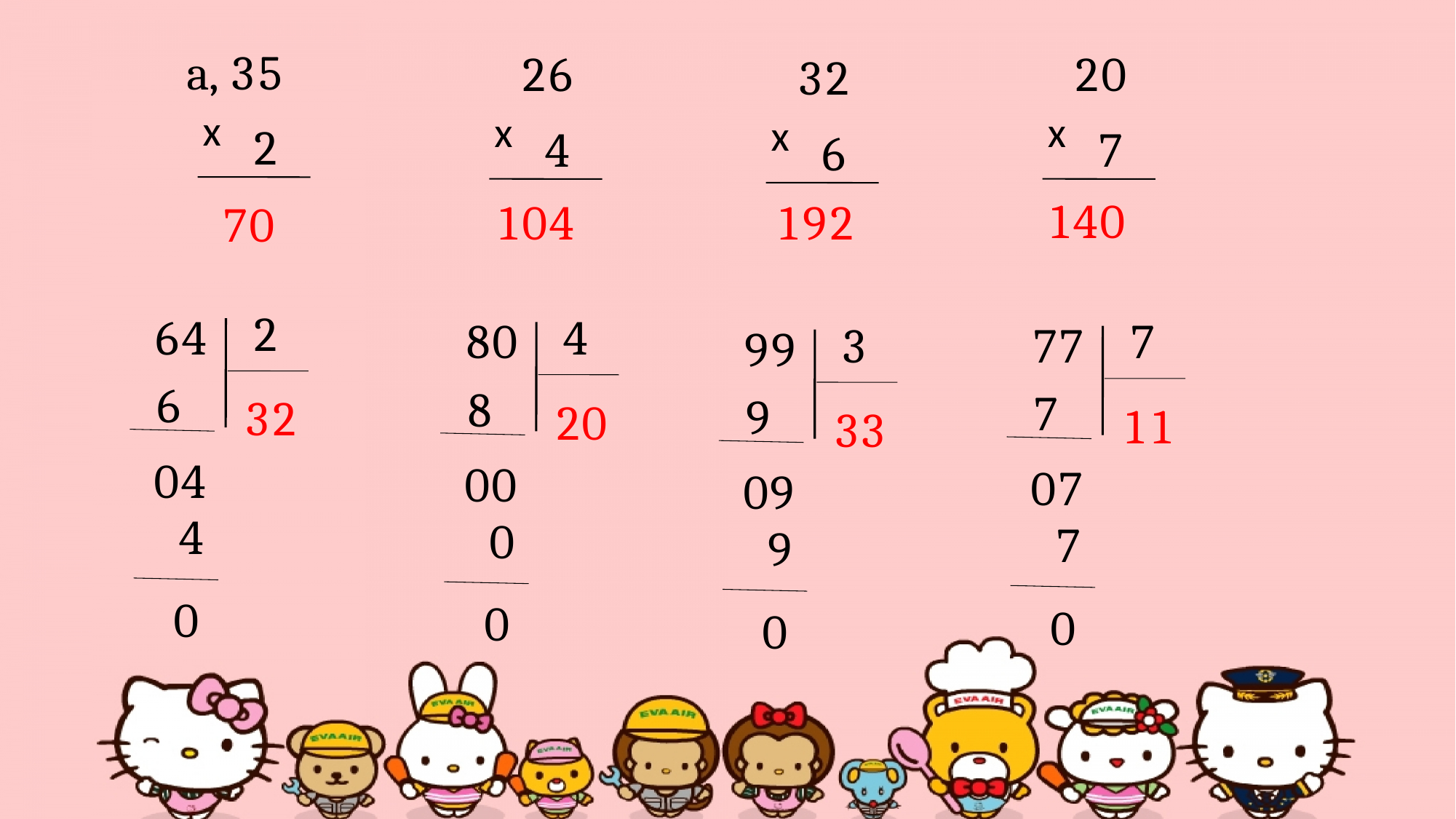

a, 35

x
2
    26

x
4
    20

x
7
    32

x
6
140
104
192
70
2
64
6
32
 04
    4
   0
4
80
8
20
 00
    0
   0
7
77
7
11
 07
    7
   0
3
99
9
33
 09
    9
   0